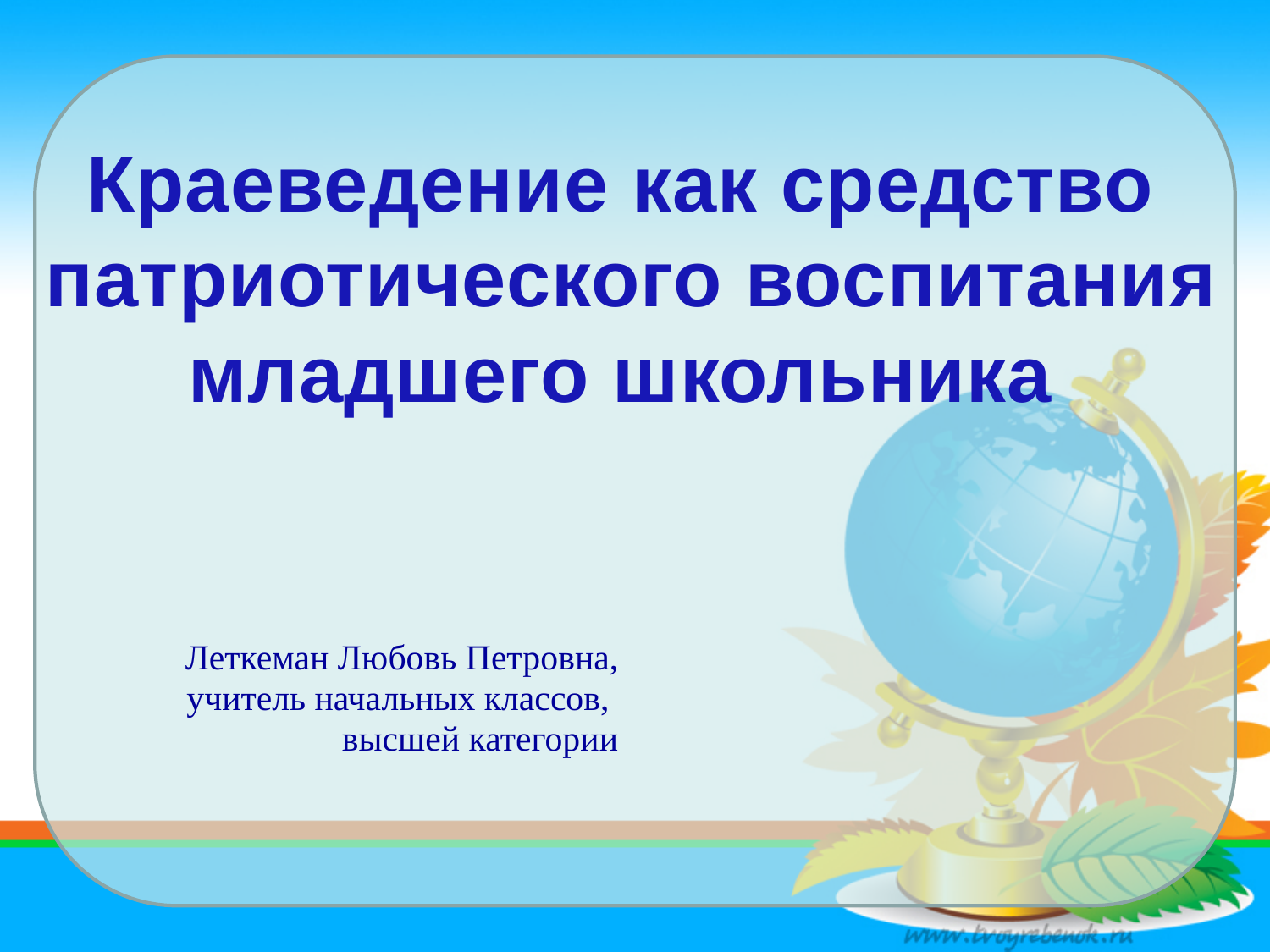

Краеведение как средство
патриотического воспитания
младшего школьника
Леткеман Любовь Петровна,
учитель начальных классов,
высшей категории